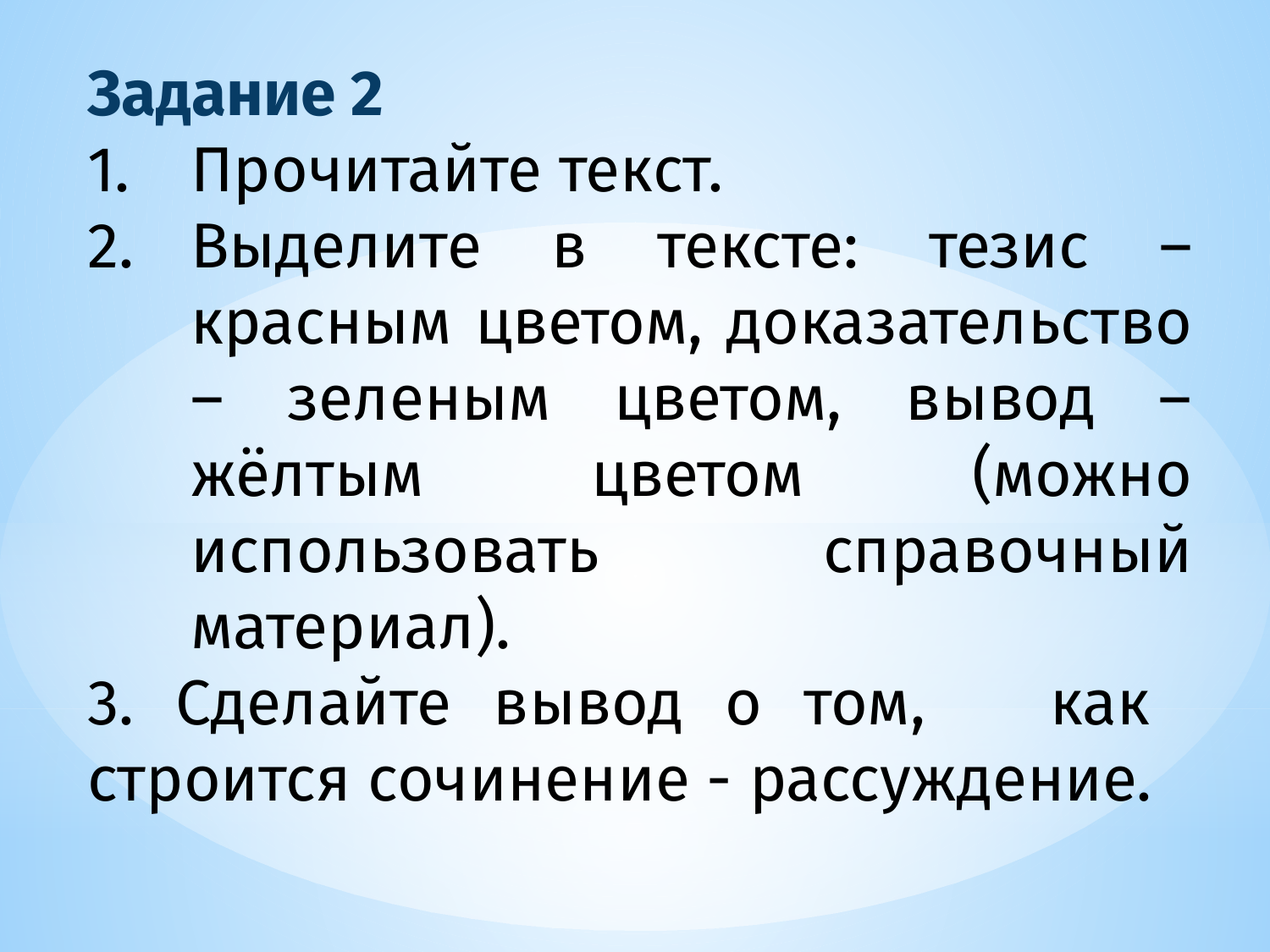

Задание 2
Прочитайте текст.
Выделите в тексте: тезис – красным цветом, доказательство – зеленым цветом, вывод – жёлтым цветом (можно использовать справочный материал).
3. Сделайте вывод о том,   как  строится сочинение - рассуждение.